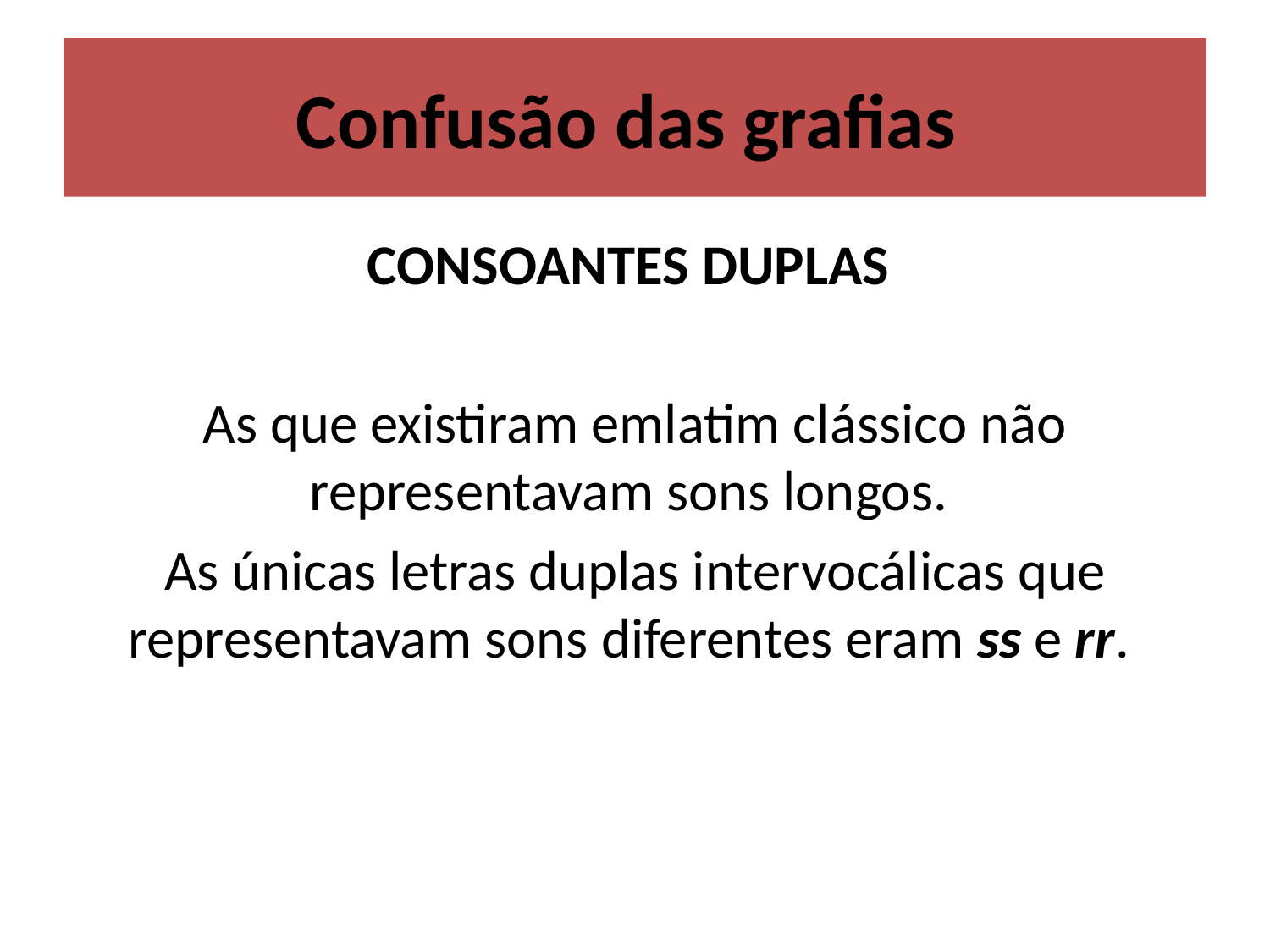

# Confusão das grafias
CONSOANTES DUPLAS

As que existiram emlatim clássico não representavam sons longos.
As únicas letras duplas intervocálicas que representavam sons diferentes eram ss e rr.